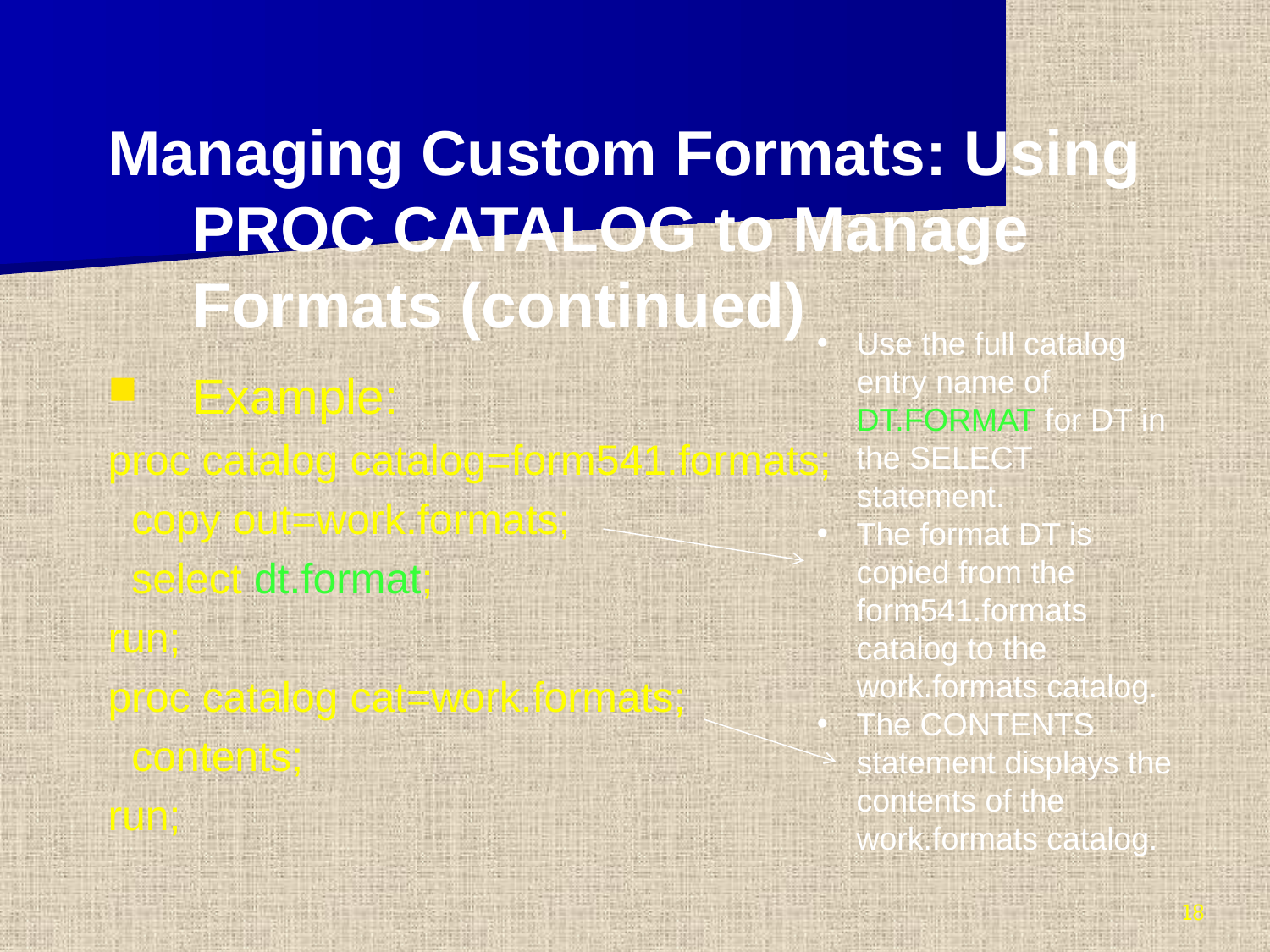

Managing Custom Formats: Using PROC CATALOG to Manage Formats (continued)

Example:
proc catalog catalog=form541.formats;
  copy out=work.formats;
  select dt.format;
run;
proc catalog cat=work.formats;
  contents;
run;
`
Use the full catalog entry name of DT.FORMAT for DT in the SELECT statement.
The format DT is copied from the form541.formats catalog to the work.formats catalog.
The CONTENTS statement displays the contents of the work.formats catalog.

18